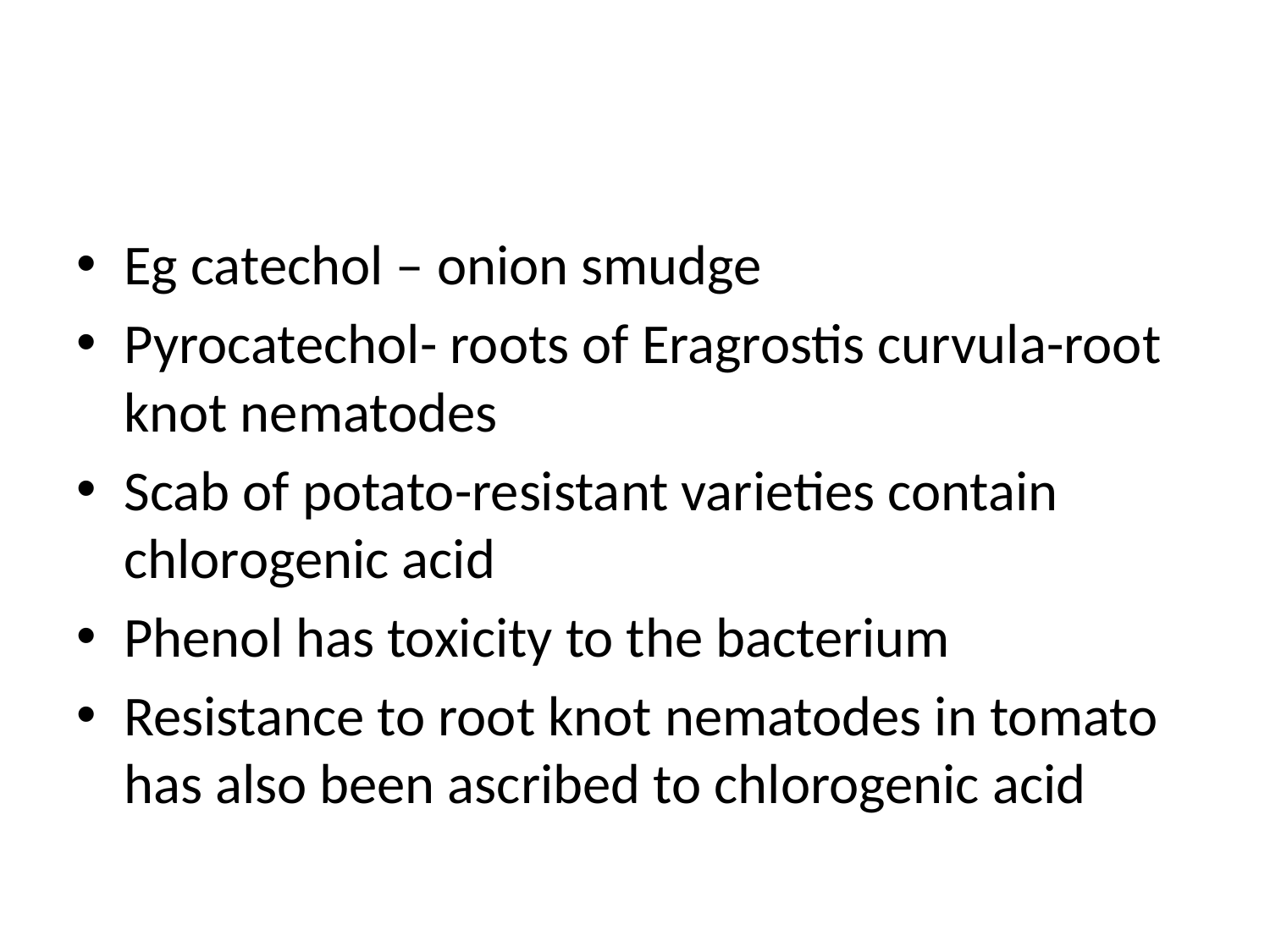

#
Eg catechol – onion smudge
Pyrocatechol- roots of Eragrostis curvula-root knot nematodes
Scab of potato-resistant varieties contain chlorogenic acid
Phenol has toxicity to the bacterium
Resistance to root knot nematodes in tomato has also been ascribed to chlorogenic acid